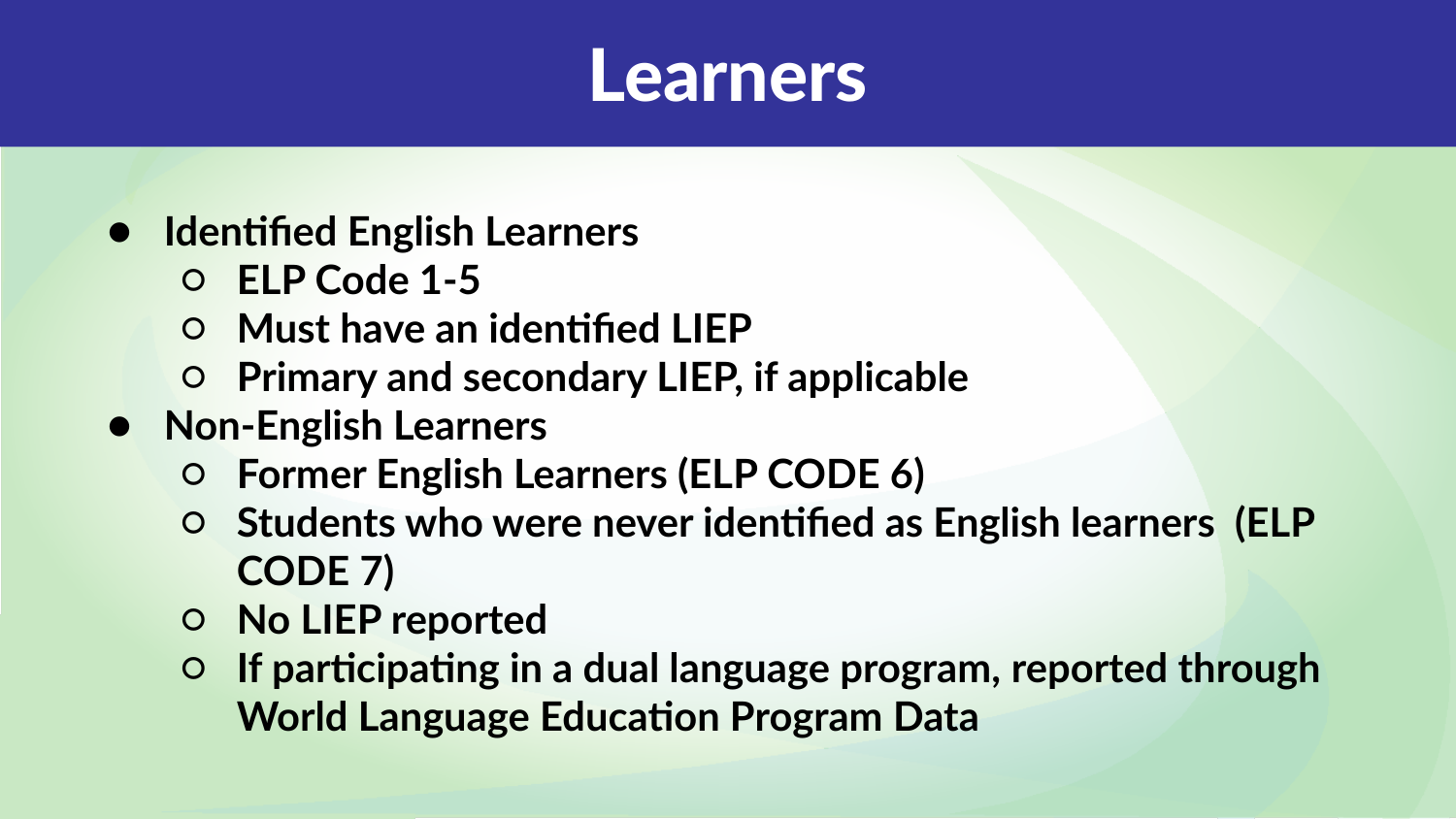

Learners
Identified English Learners
ELP Code 1-5
Must have an identified LIEP
Primary and secondary LIEP, if applicable
Non-English Learners
Former English Learners (ELP CODE 6)
Students who were never identified as English learners  (ELP CODE 7)
No LIEP reported
If participating in a dual language program, reported through World Language Education Program Data